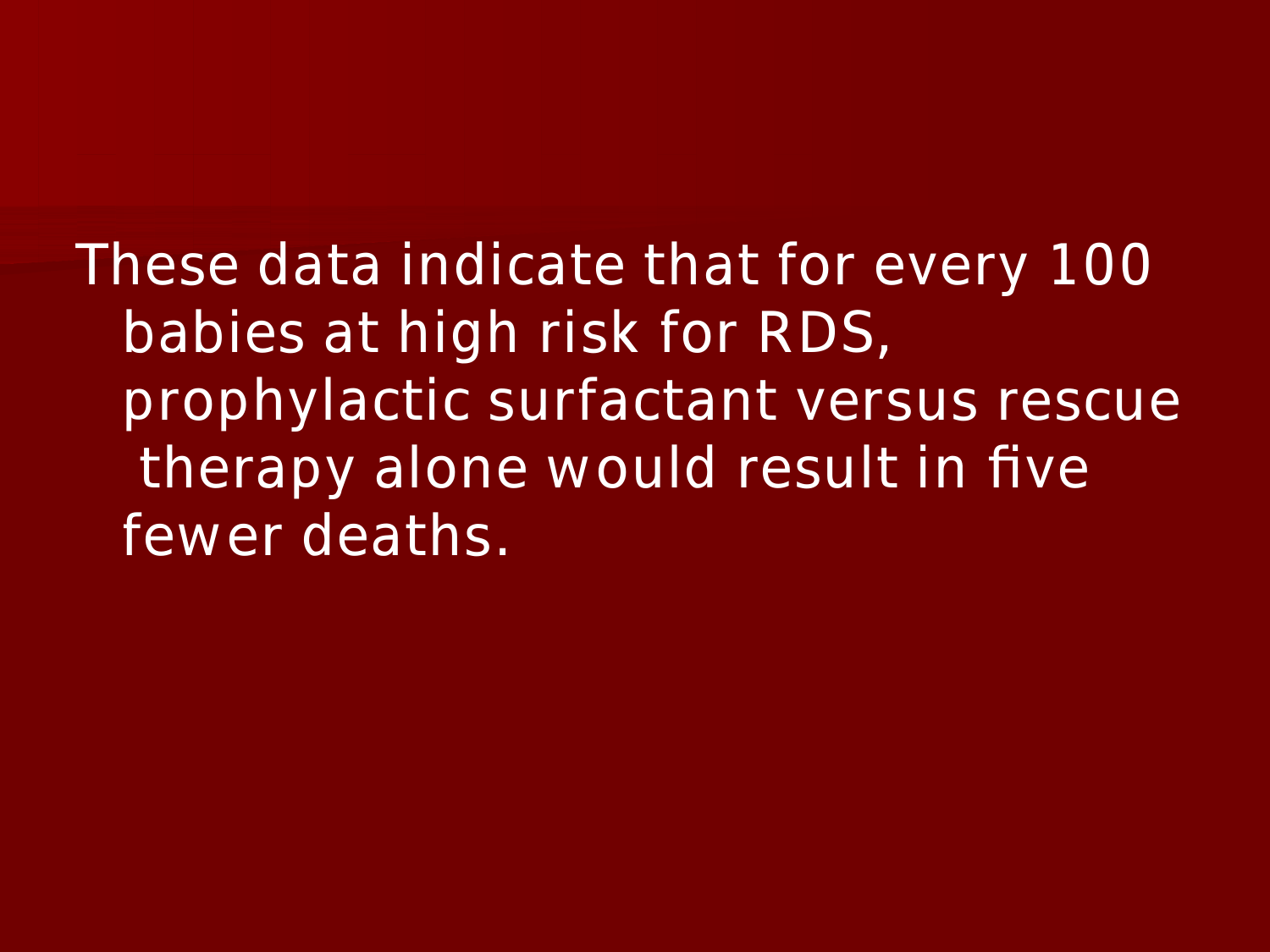

These data indicate that for every 100  babies at high risk for RDS,  prophylactic surfactant versus rescue  therapy alone would result in five  fewer deaths.